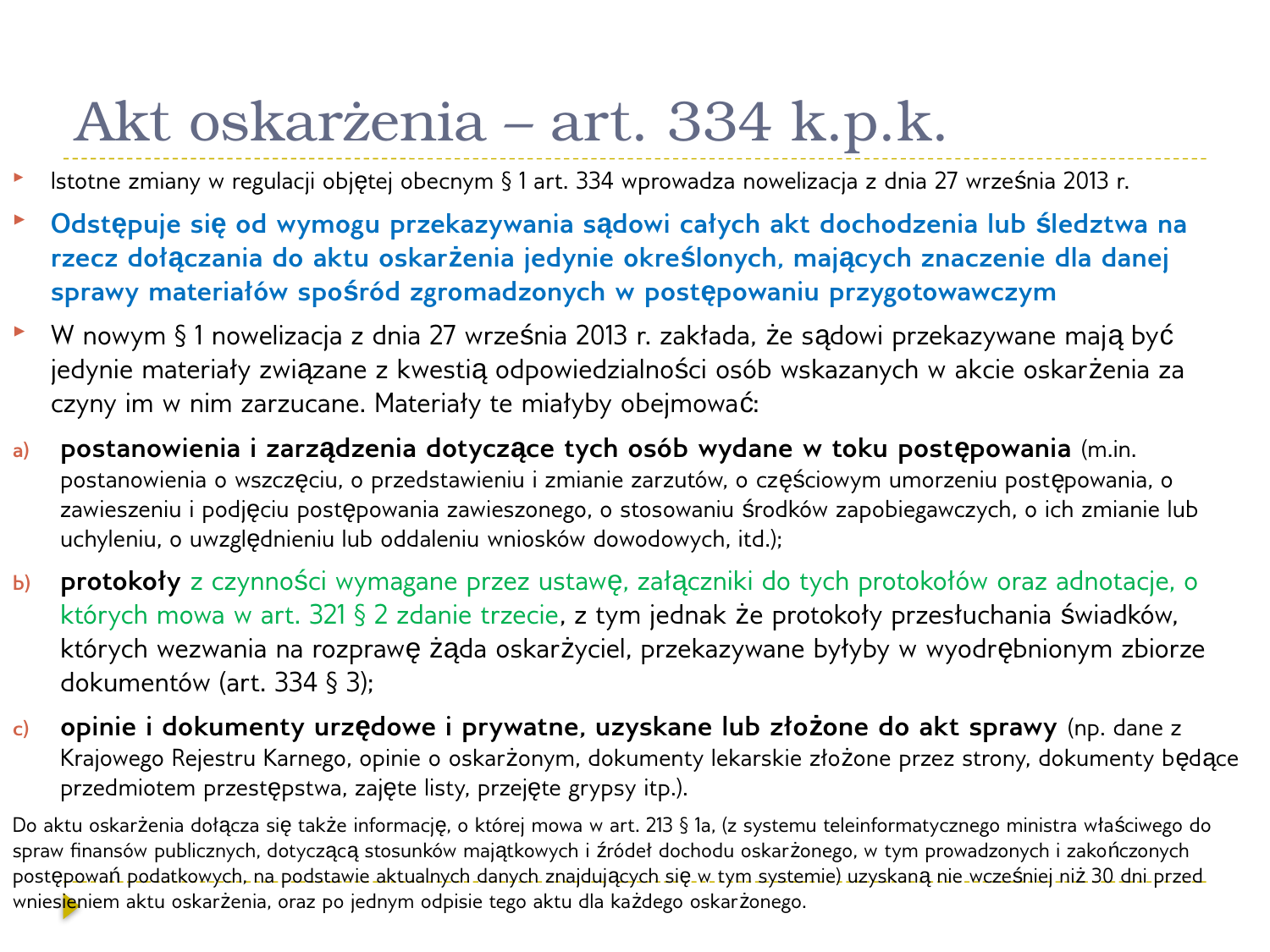

# Akt oskarżenia – art. 334 k.p.k.
Istotne zmiany w regulacji objętej obecnym § 1 art. 334 wprowadza nowelizacja z dnia 27 września 2013 r.
Odstępuje się od wymogu przekazywania sądowi całych akt dochodzenia lub śledztwa na rzecz dołączania do aktu oskarżenia jedynie określonych, mających znaczenie dla danej sprawy materiałów spośród zgromadzonych w postępowaniu przygotowawczym
W nowym § 1 nowelizacja z dnia 27 września 2013 r. zakłada, że sądowi przekazywane mają być jedynie materiały związane z kwestią odpowiedzialności osób wskazanych w akcie oskarżenia za czyny im w nim zarzucane. Materiały te miałyby obejmować:
postanowienia i zarządzenia dotyczące tych osób wydane w toku postępowania (m.in. postanowienia o wszczęciu, o przedstawieniu i zmianie zarzutów, o częściowym umorzeniu postępowania, o zawieszeniu i podjęciu postępowania zawieszonego, o stosowaniu środków zapobiegawczych, o ich zmianie lub uchyleniu, o uwzględnieniu lub oddaleniu wniosków dowodowych, itd.);
protokoły z czynności wymagane przez ustawę, załączniki do tych protokołów oraz adnotacje, o których mowa w art. 321 § 2 zdanie trzecie, z tym jednak że protokoły przesłuchania świadków, których wezwania na rozprawę żąda oskarżyciel, przekazywane byłyby w wyodrębnionym zbiorze dokumentów (art. 334 § 3);
opinie i dokumenty urzędowe i prywatne, uzyskane lub złożone do akt sprawy (np. dane z Krajowego Rejestru Karnego, opinie o oskarżonym, dokumenty lekarskie złożone przez strony, dokumenty będące przedmiotem przestępstwa, zajęte listy, przejęte grypsy itp.).
Do aktu oskarżenia dołącza się także informację, o której mowa w art. 213 § 1a, (z systemu teleinformatycznego ministra właściwego do spraw finansów publicznych, dotyczącą stosunków majątkowych i źródeł dochodu oskarżonego, w tym prowadzonych i zakończonych postępowań podatkowych, na podstawie aktualnych danych znajdujących się w tym systemie) uzyskaną nie wcześniej niż 30 dni przed wniesieniem aktu oskarżenia, oraz po jednym odpisie tego aktu dla każdego oskarżonego.